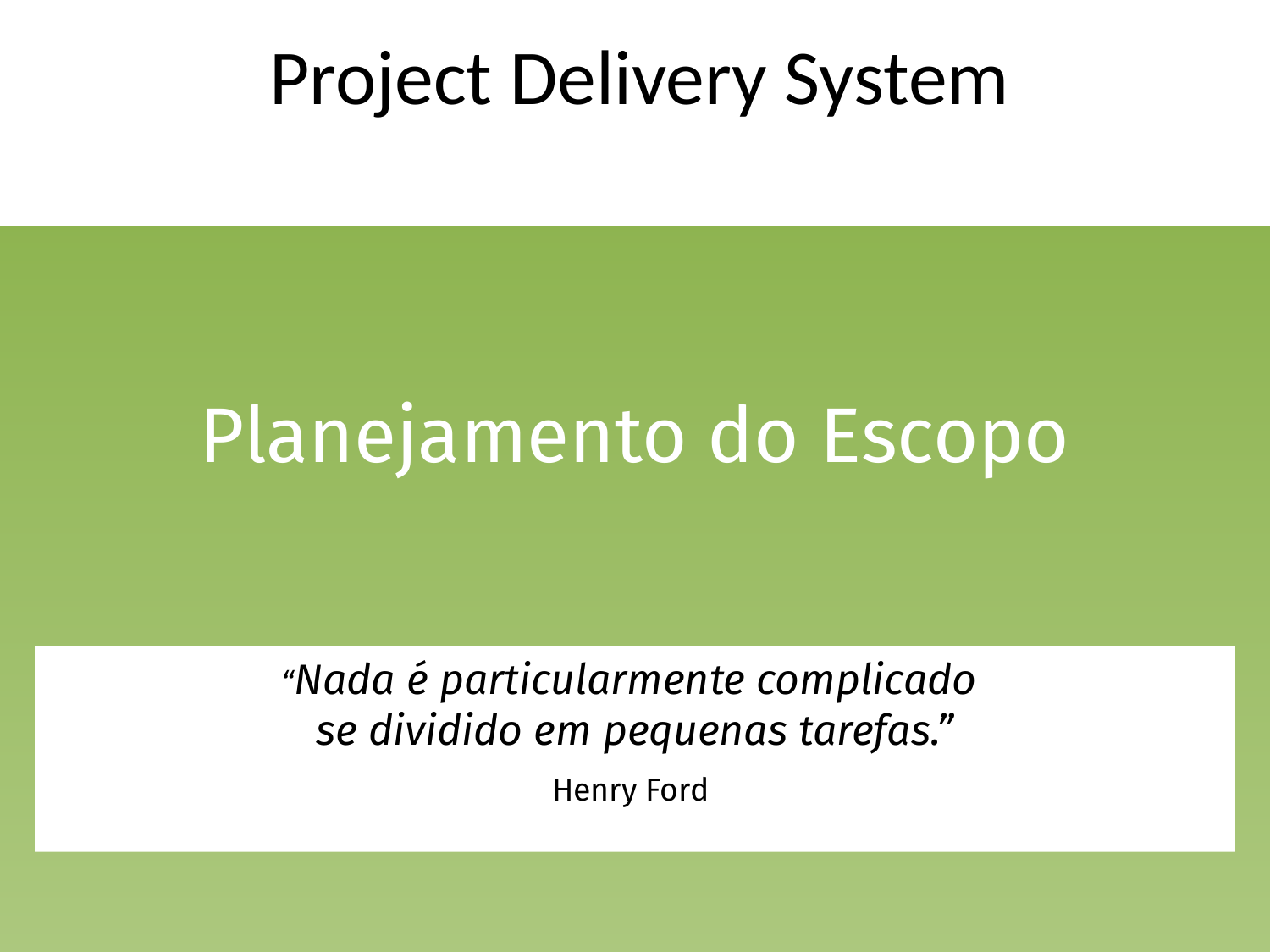

# Project Delivery System

Planejamento do Escopo

“Nada é particularmente complicado
se dividido em pequenas tarefas.”
Henry Ford